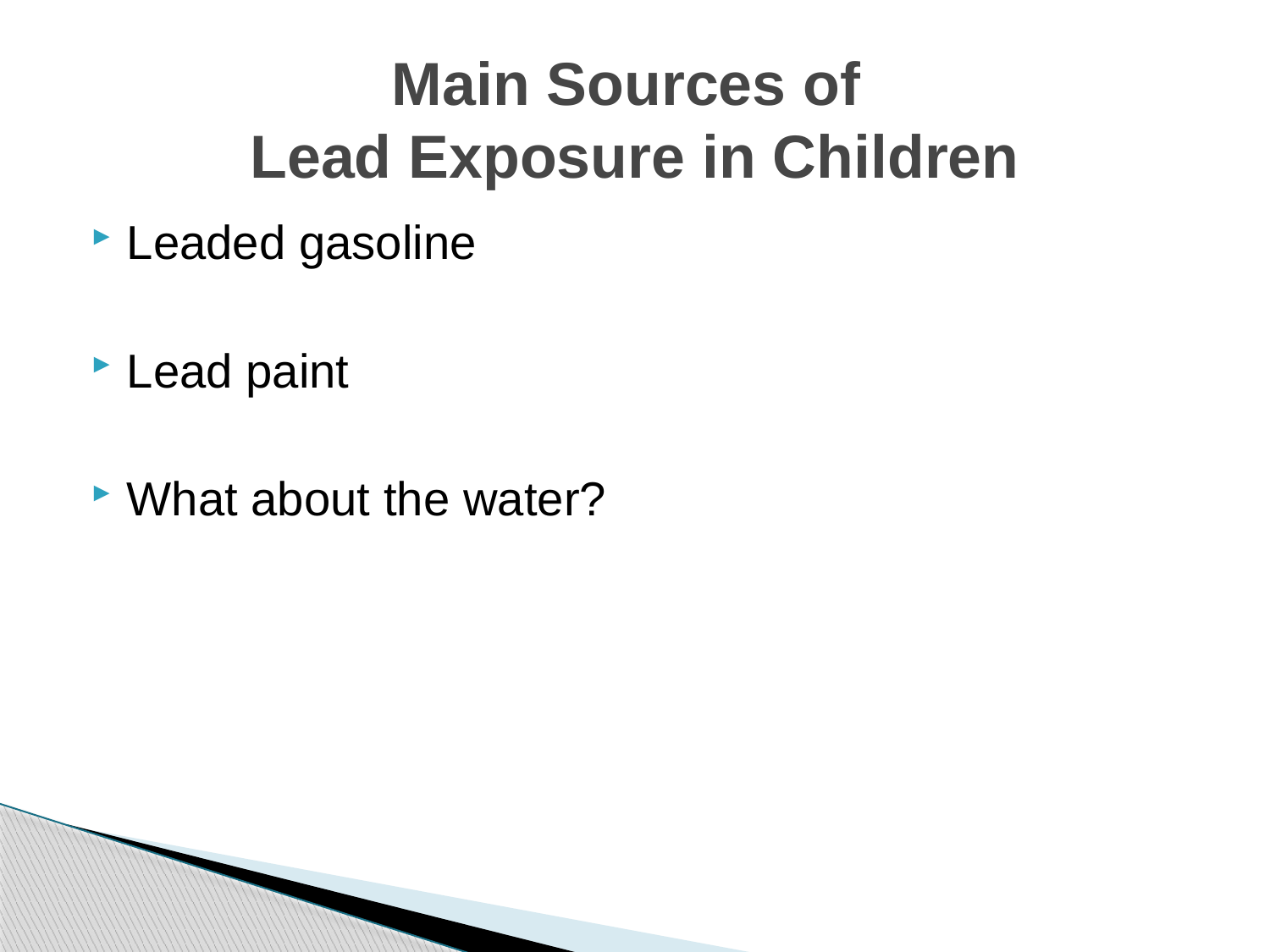

# Main Sources of Lead Exposure in Children
Leaded gasoline

Lead paint

What about the water?